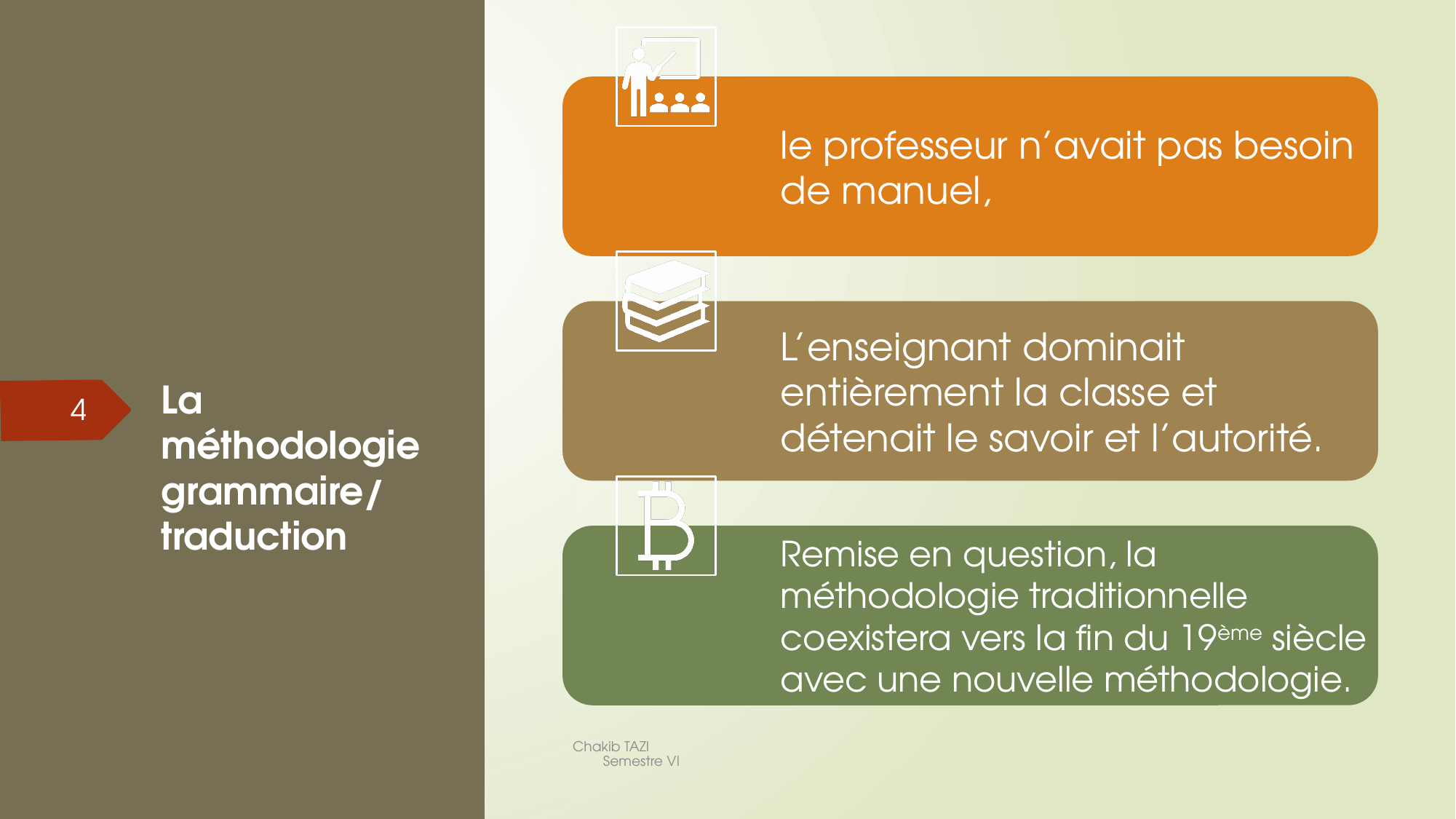

le professeur n’avait pas besoin de manuel,
L’enseignant dominait entièrement la classe et détenait le savoir et l’autorité.
Remise en question, la méthodologie traditionnelle coexistera vers la fin du 19ème siècle avec une nouvelle méthodologie.
# La méthodologie grammaire/ traduction

4
Chakib TAZI                                                                                                                                                           Semestre VI